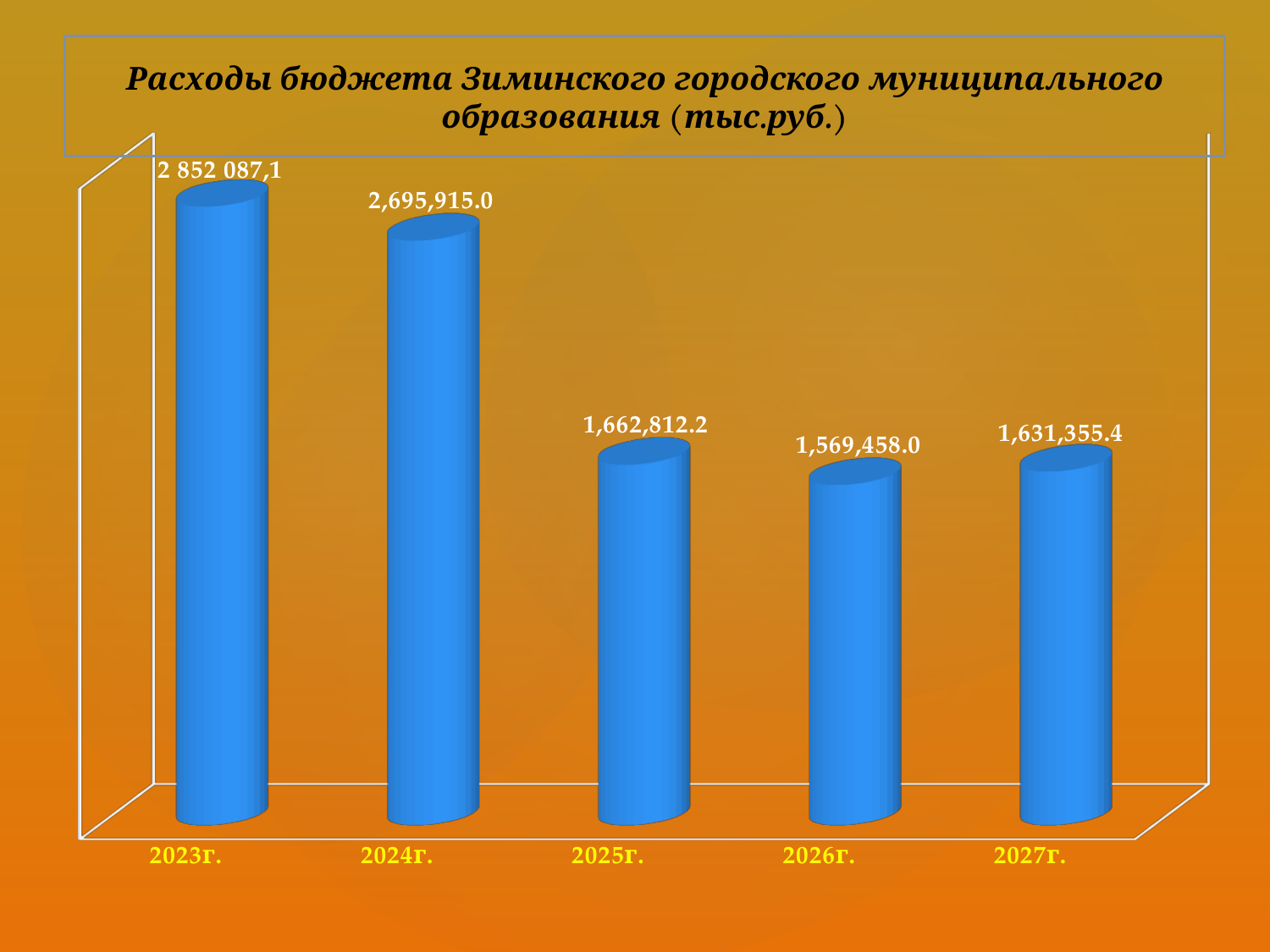

Расходы бюджета Зиминского городского муниципального образования (тыс.руб.)

[unsupported chart]